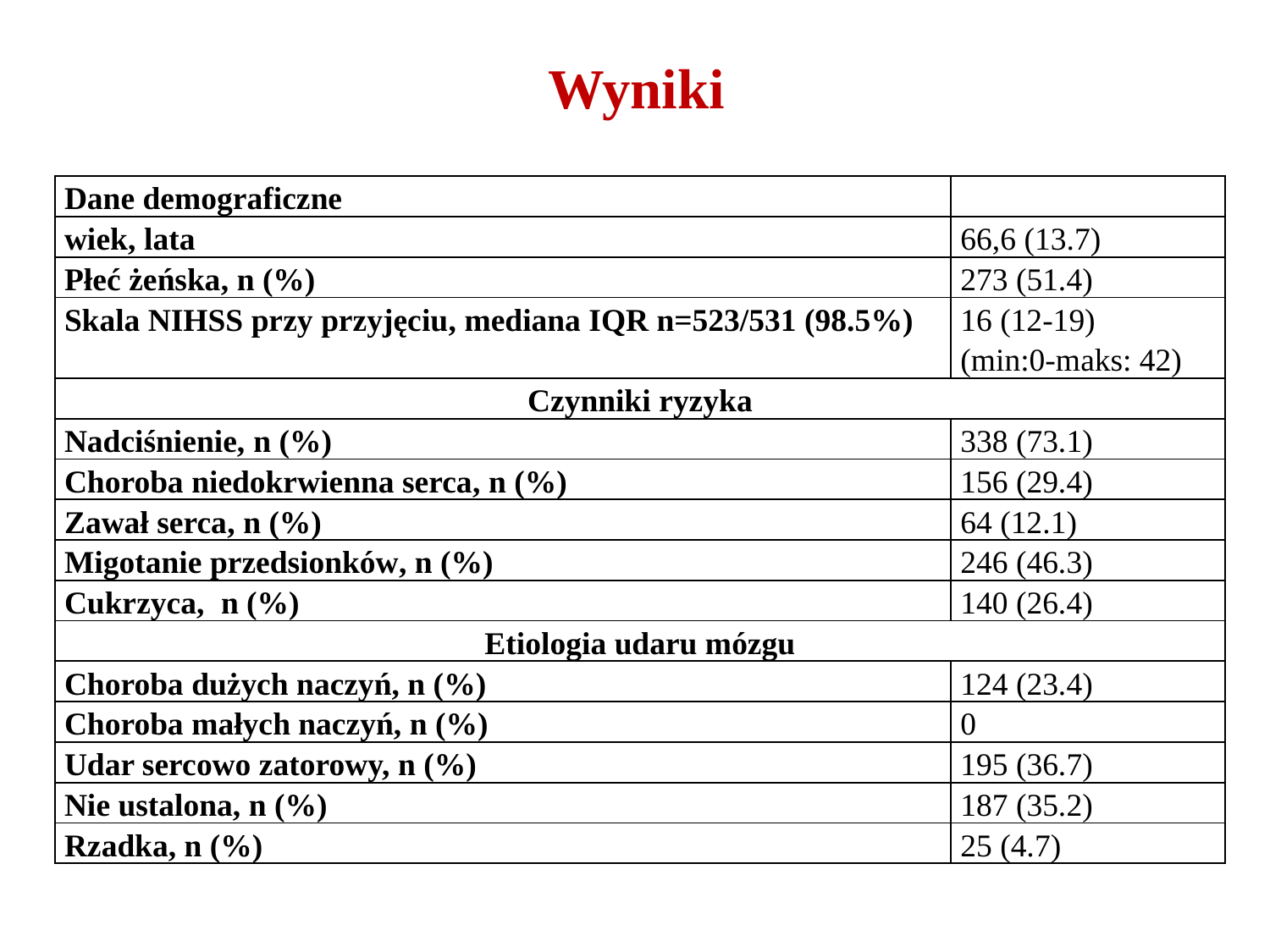

Wyniki
| Dane demograficzne |  |
| --- | --- |
| wiek, lata | 66,6 (13.7) |
| Płeć żeńska, n (%) | 273 (51.4) |
| Skala NIHSS przy przyjęciu, mediana IQR n=523/531 (98.5%) | 16 (12-19) (min:0-maks: 42) |
| Czynniki ryzyka |  |
| Nadciśnienie, n (%) | 338 (73.1) |
| Choroba niedokrwienna serca, n (%) | 156 (29.4) |
| Zawał serca, n (%) | 64 (12.1) |
| Migotanie przedsionków, n (%) | 246 (46.3) |
| Cukrzyca, n (%) | 140 (26.4) |
| Etiologia udaru mózgu |  |
| Choroba dużych naczyń, n (%) | 124 (23.4) |
| Choroba małych naczyń, n (%) | 0 |
| Udar sercowo zatorowy, n (%) | 195 (36.7) |
| Nie ustalona, n (%) | 187 (35.2) |
| Rzadka, n (%) | 25 (4.7) |